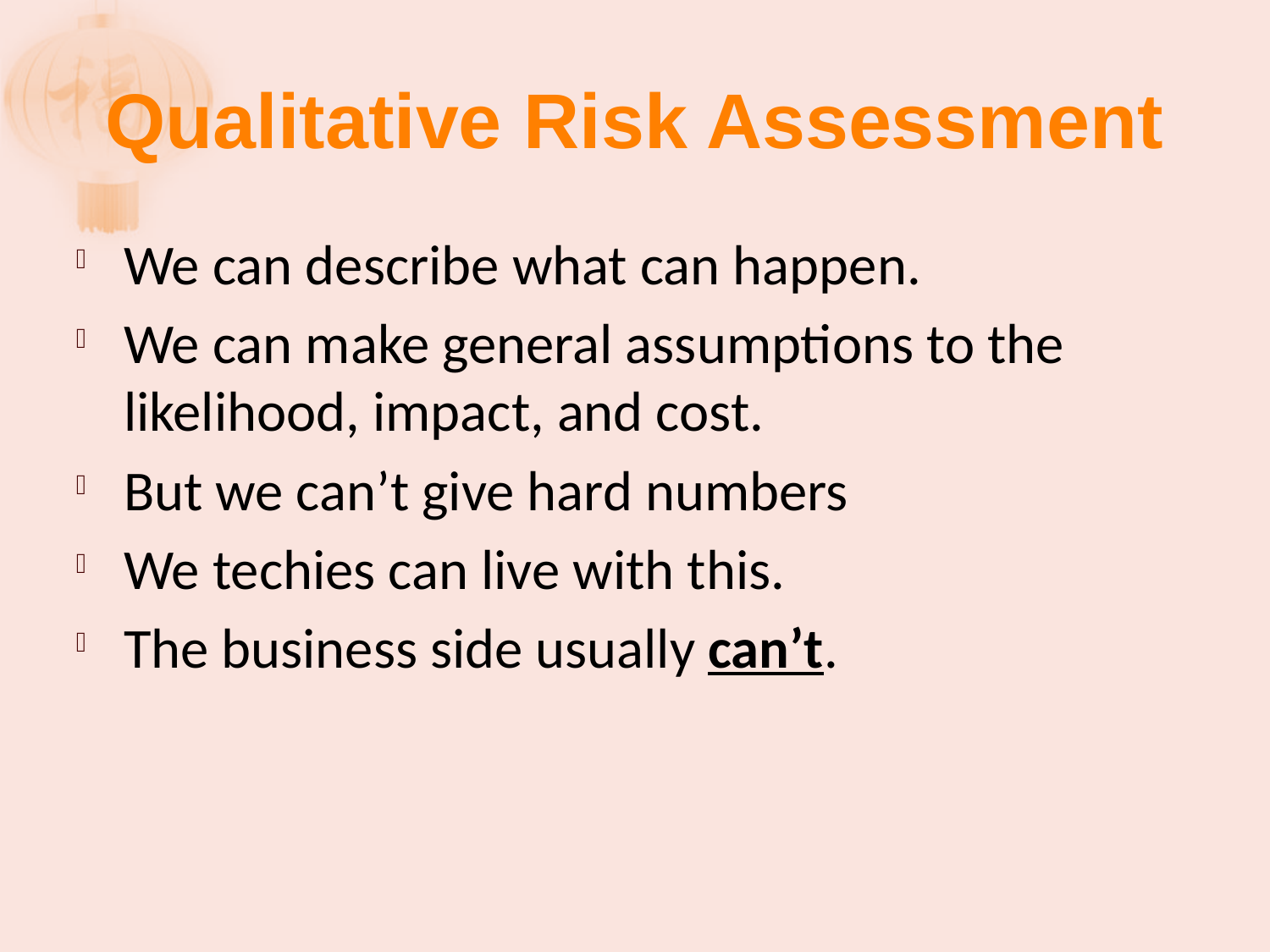

# Qualitative Risk Assessment
We can describe what can happen.
We can make general assumptions to the likelihood, impact, and cost.
But we can’t give hard numbers
We techies can live with this.
The business side usually can’t.